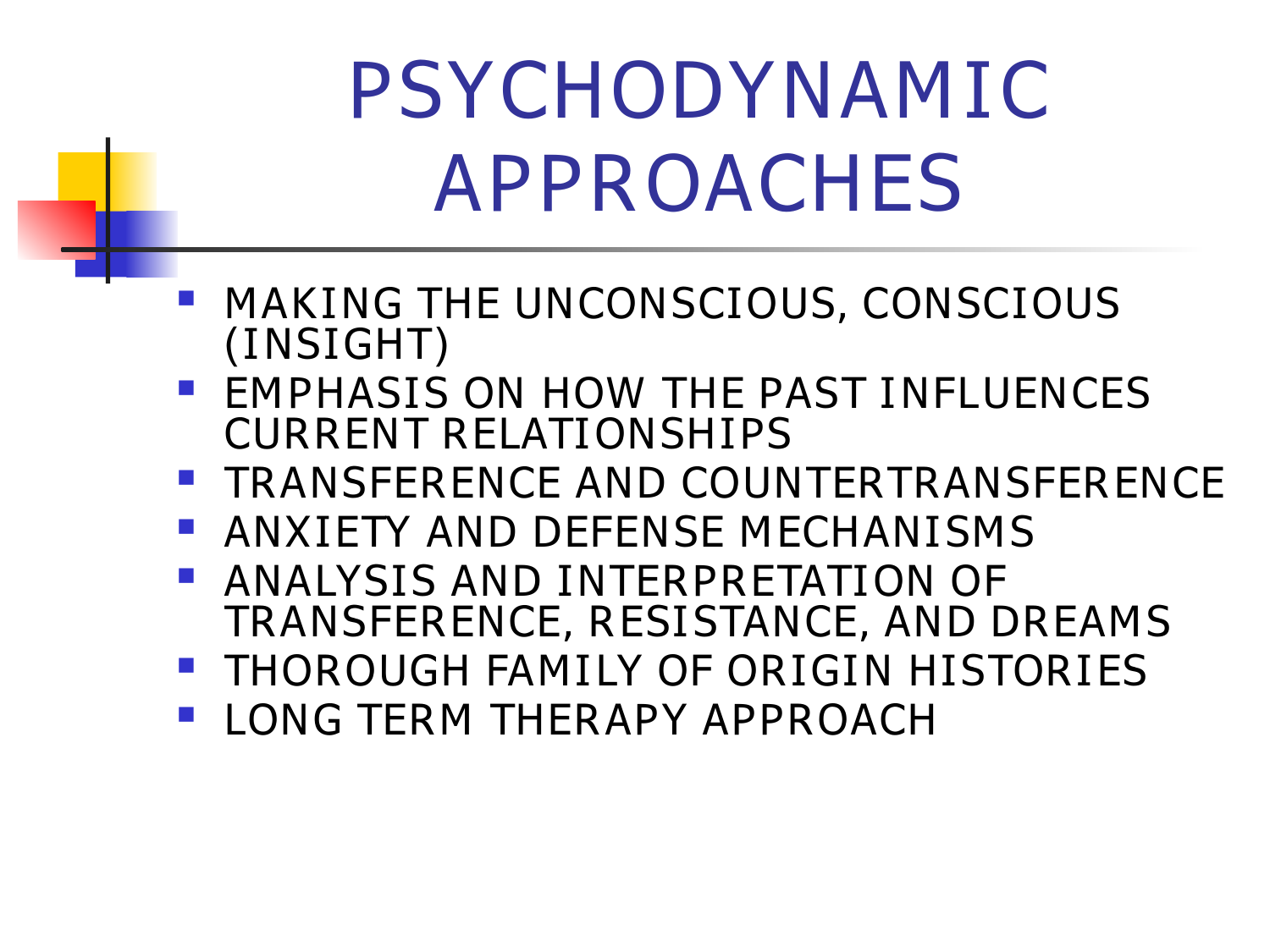

# PSYCHODYNAMIC APPROACHES
MAKING THE UNCONSCIOUS, CONSCIOUS (INSIGHT)
EMPHASIS ON HOW THE PAST INFLUENCES CURRENT RELATIONSHIPS
TRANSFERENCE AND COUNTERTRANSFERENCE
ANXIETY AND DEFENSE MECHANISMS
ANALYSIS AND INTERPRETATION OF TRANSFERENCE, RESISTANCE, AND DREAMS
THOROUGH FAMILY OF ORIGIN HISTORIES
LONG TERM THERAPY APPROACH